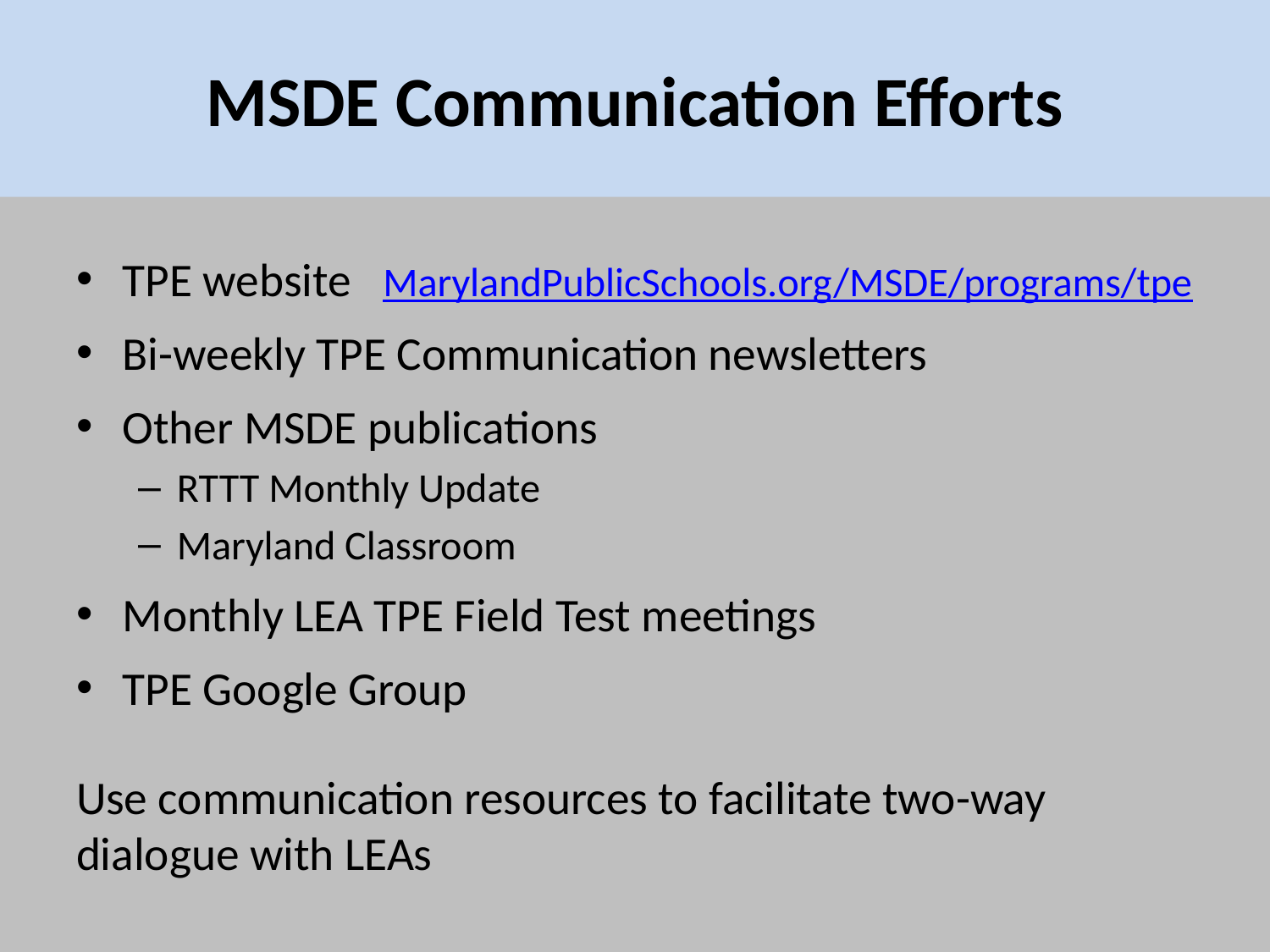

# MSDE Communication Efforts
TPE website   MarylandPublicSchools.org/MSDE/programs/tpe
Bi-weekly TPE Communication newsletters
Other MSDE publications
RTTT Monthly Update
Maryland Classroom
Monthly LEA TPE Field Test meetings
TPE Google Group

Use communication resources to facilitate two-way dialogue with LEAs